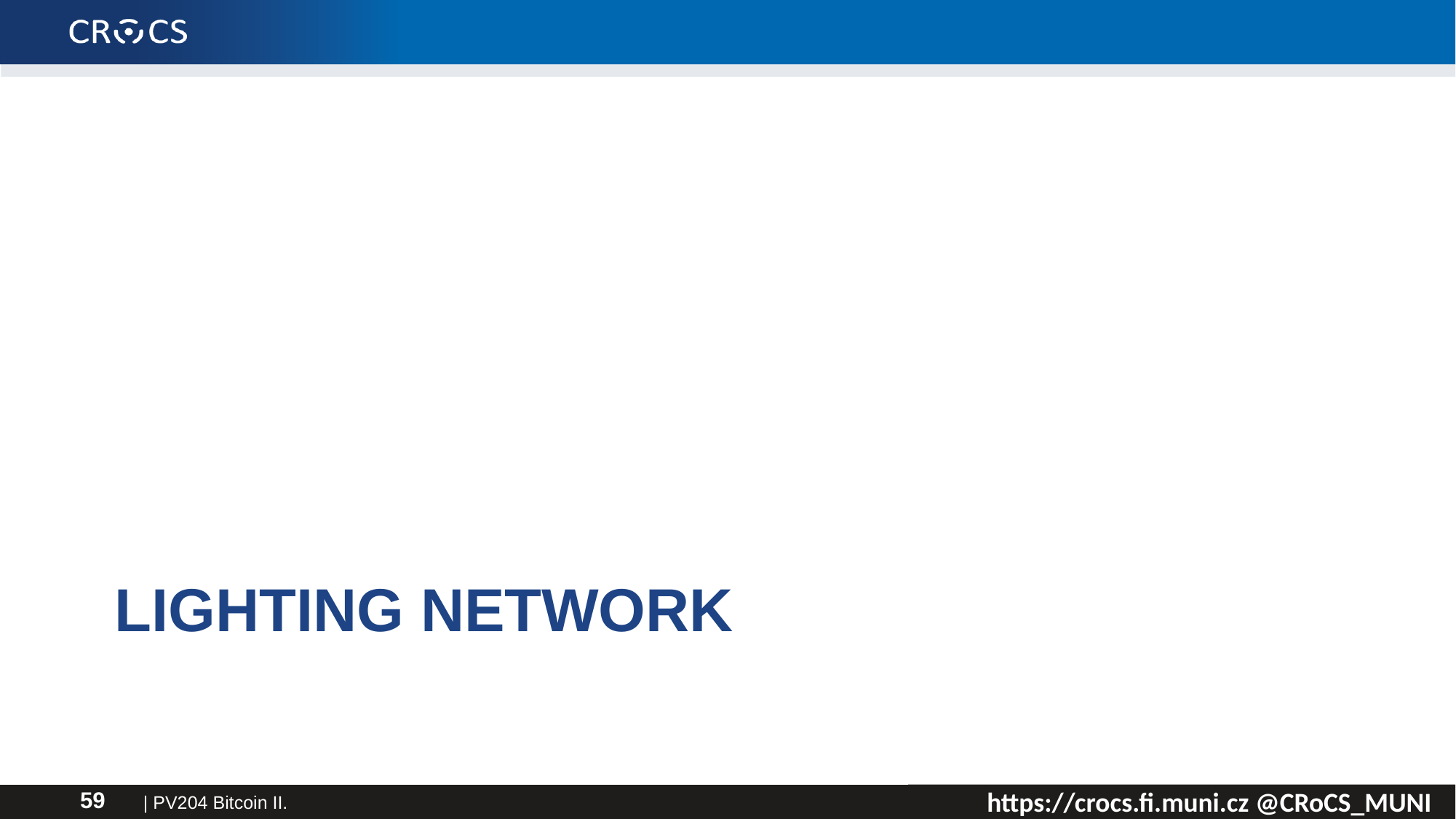

# Lighting network
| PV204 Bitcoin II.
59